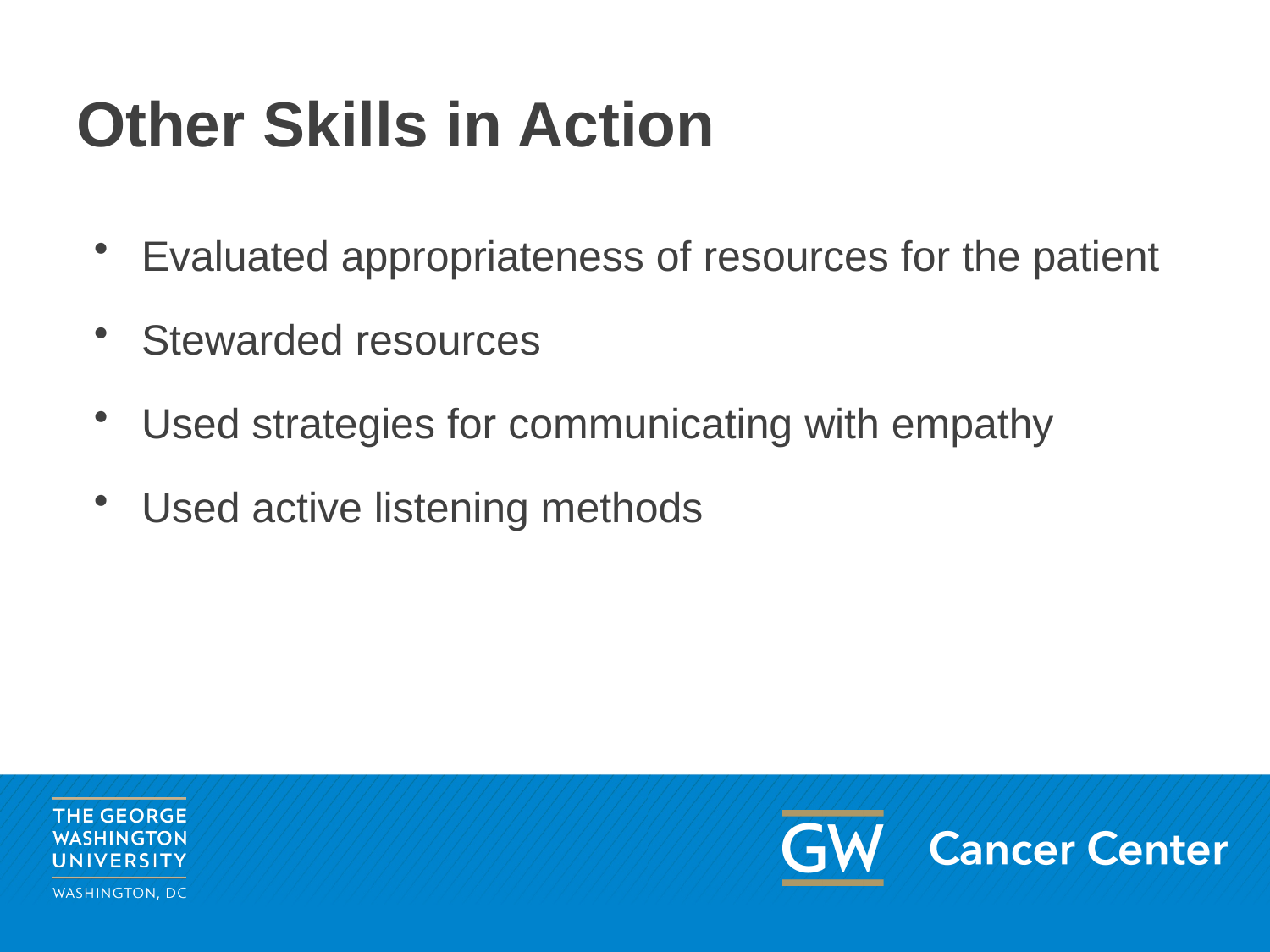

# Other Skills in Action
Evaluated appropriateness of resources for the patient

Stewarded resources

Used strategies for communicating with empathy

Used active listening methods